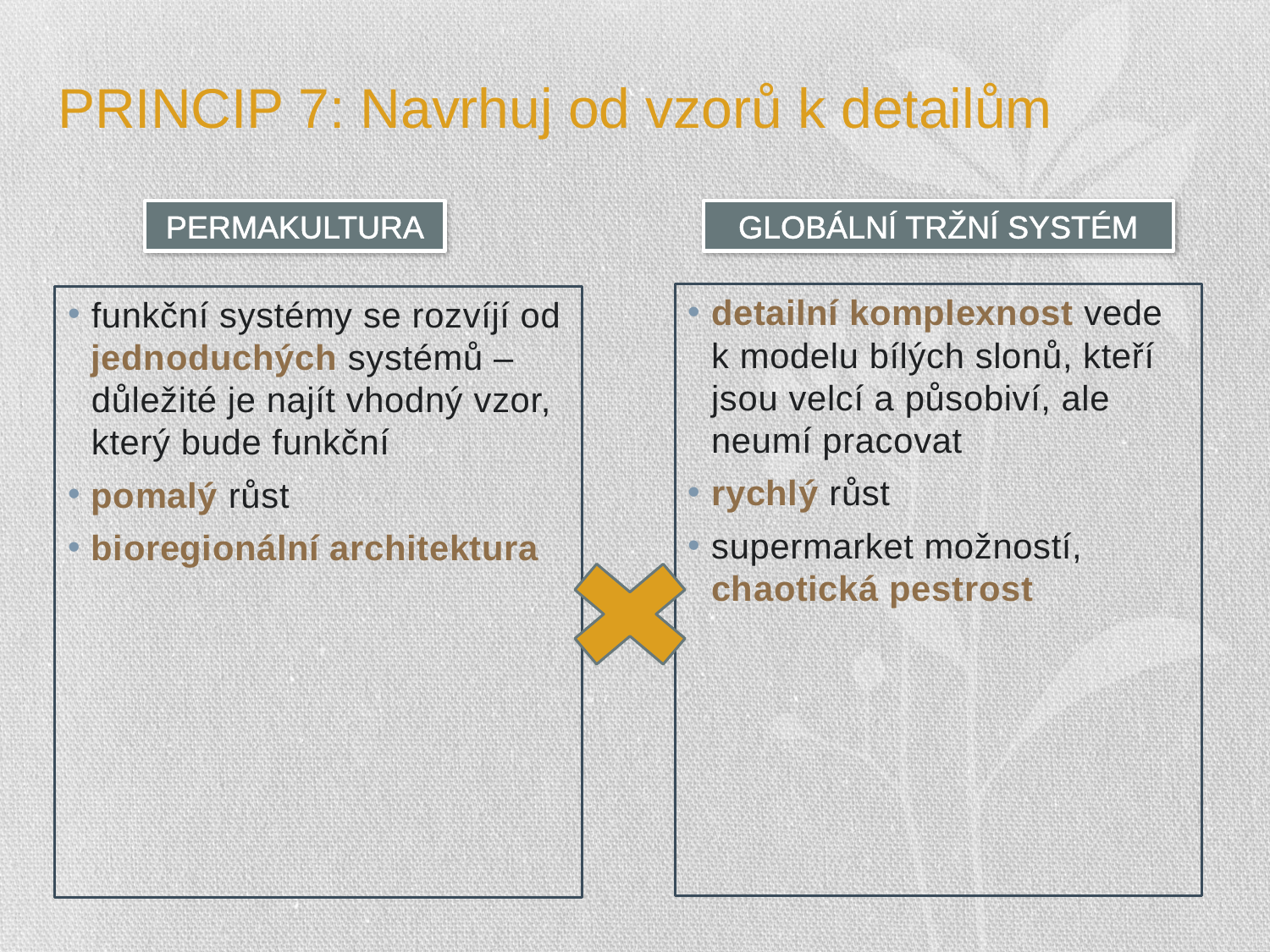

# PRINCIP 7: Navrhuj od vzorů k detailům
PERMAKULTURA
GLOBÁLNÍ TRŽNÍ SYSTÉM
detailní komplexnost vede k modelu bílých slonů, kteří jsou velcí a působiví, ale neumí pracovat
rychlý růst
supermarket možností, chaotická pestrost
funkční systémy se rozvíjí od jednoduchých systémů – důležité je najít vhodný vzor, který bude funkční
pomalý růst
bioregionální architektura